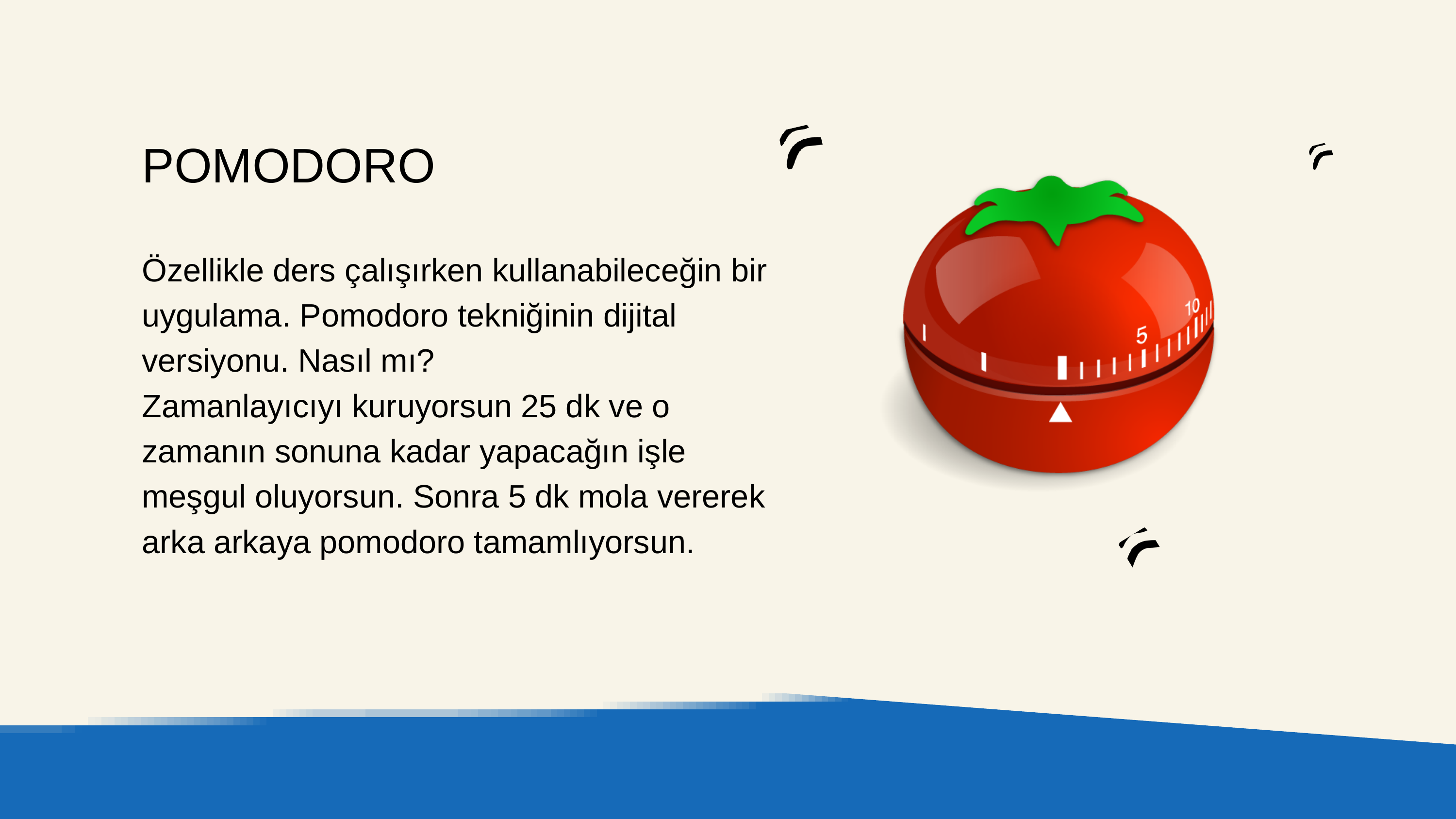

POMODORO
Özellikle ders çalışırken kullanabileceğin bir uygulama. Pomodoro tekniğinin dijital versiyonu. Nasıl mı?
Zamanlayıcıyı kuruyorsun 25 dk ve o zamanın sonuna kadar yapacağın işle meşgul oluyorsun. Sonra 5 dk mola vererek arka arkaya pomodoro tamamlıyorsun.